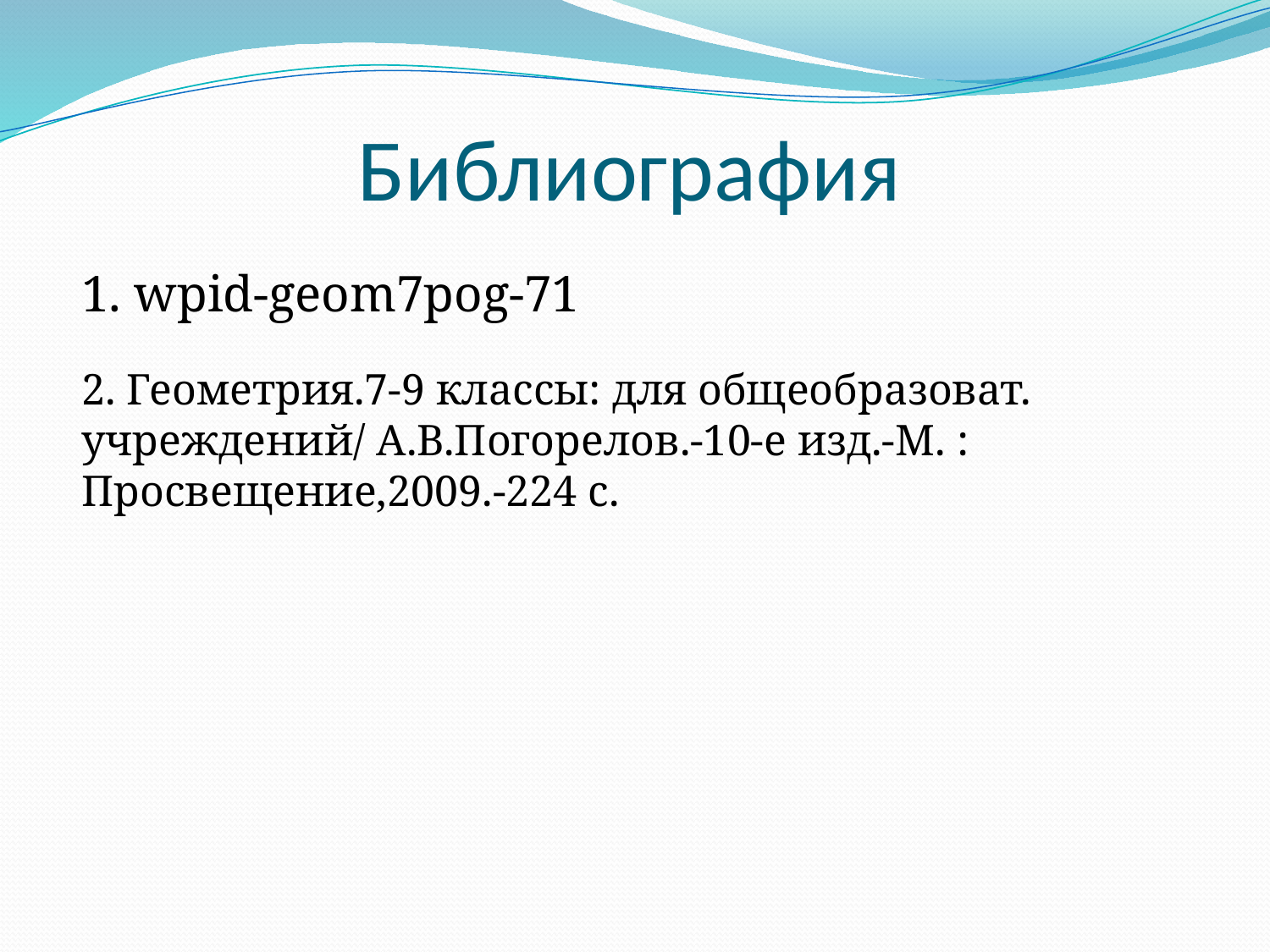

# Библиография
1. wpid-geom7pog-71
2. Геометрия.7-9 классы: для общеобразоват. учреждений/ А.В.Погорелов.-10-е изд.-М. : Просвещение,2009.-224 с.